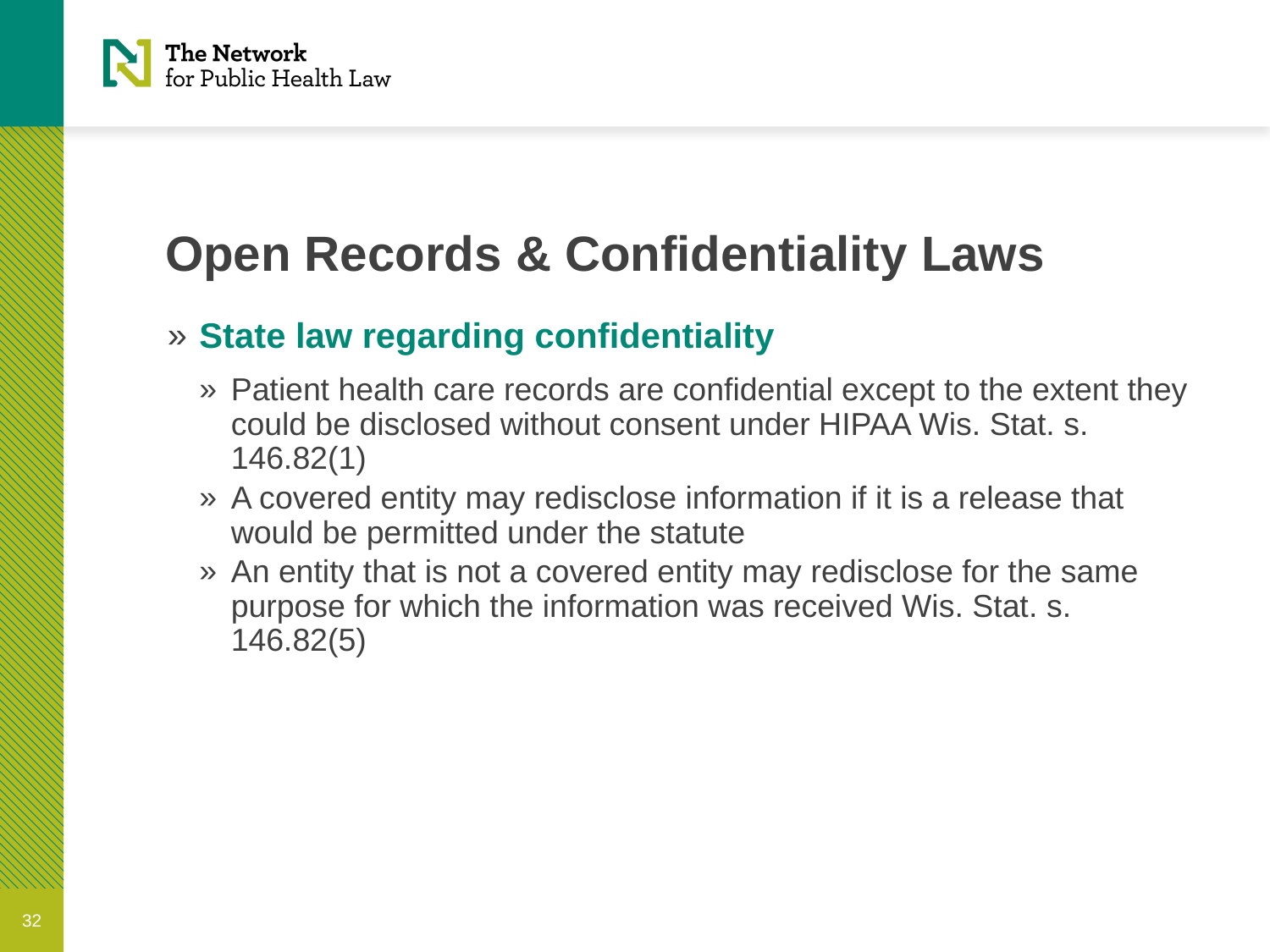

# Open Records & Confidentiality Laws
State law regarding confidentiality
Patient health care records are confidential except to the extent they could be disclosed without consent under HIPAA Wis. Stat. s. 146.82(1)
A covered entity may redisclose information if it is a release that would be permitted under the statute
An entity that is not a covered entity may redisclose for the same purpose for which the information was received Wis. Stat. s. 146.82(5)

32